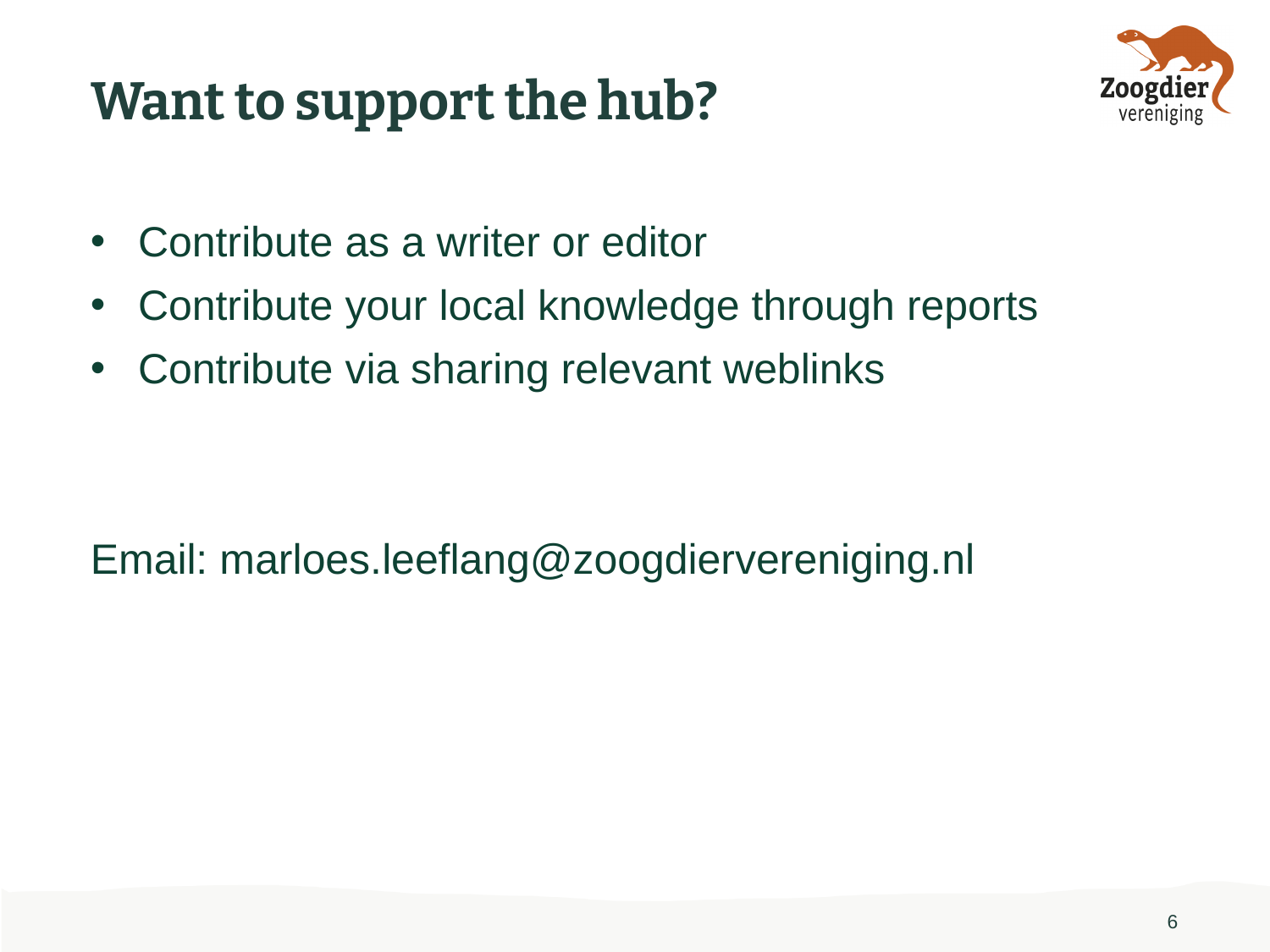

# Want to support the hub?
Contribute as a writer or editor
Contribute your local knowledge through reports
Contribute via sharing relevant weblinks

Email: marloes.leeflang@zoogdiervereniging.nl
6